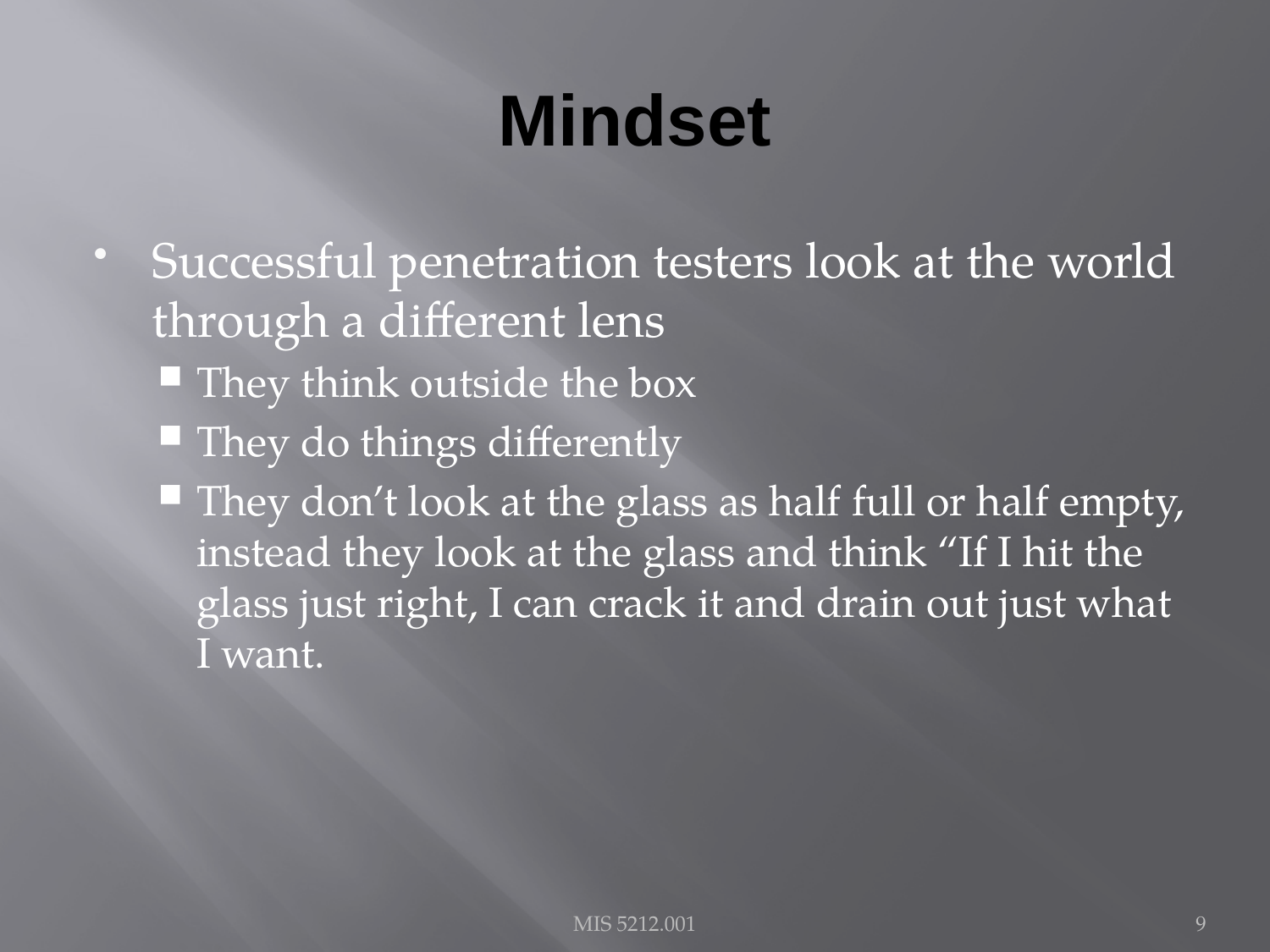

# Mindset
Successful penetration testers look at the world through a different lens
They think outside the box
They do things differently
They don’t look at the glass as half full or half empty, instead they look at the glass and think “If I hit the glass just right, I can crack it and drain out just what I want.
MIS 5212.001
9